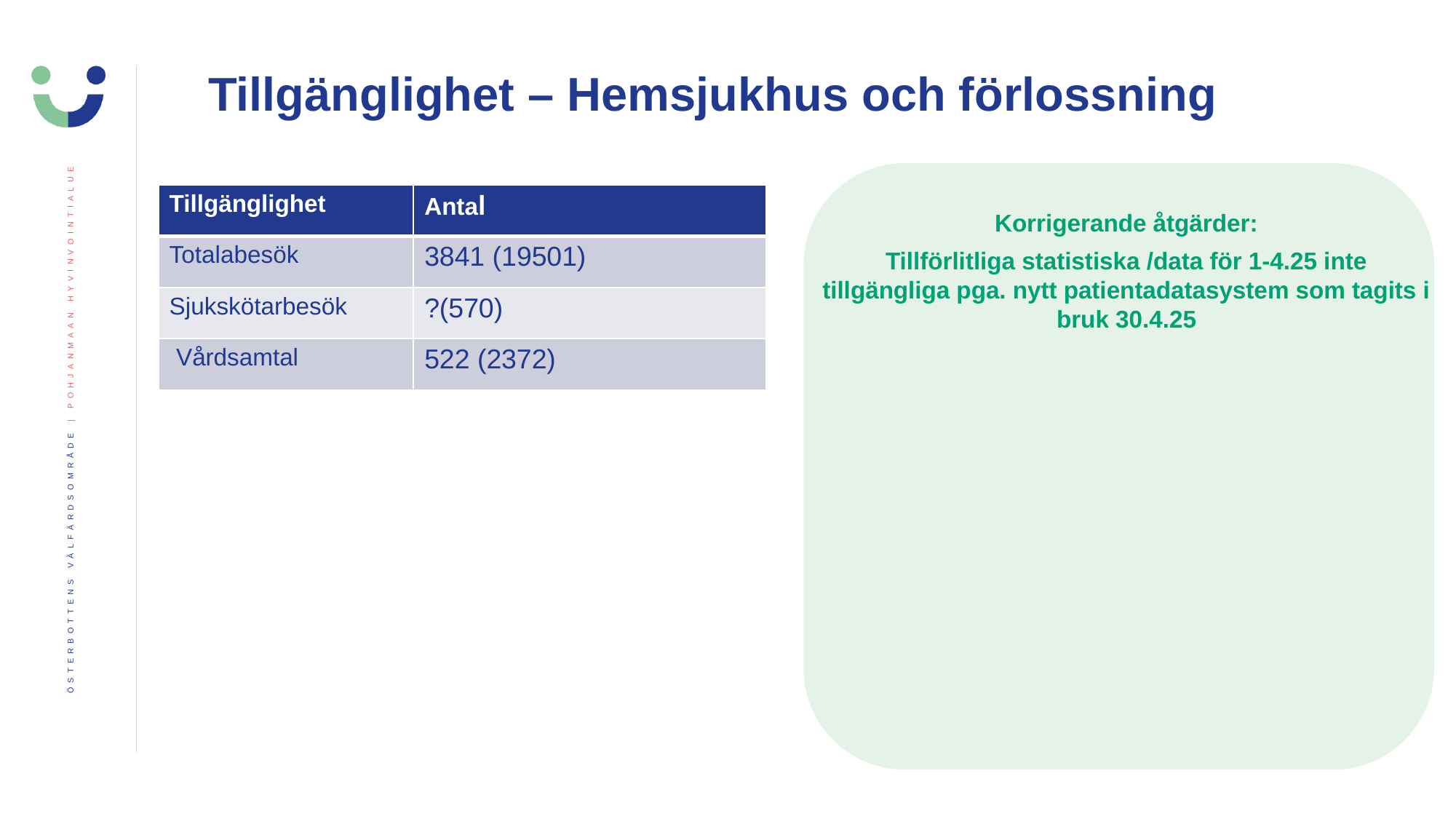

Tillgänglighet – Hemsjukhus och förlossning

| Tillgänglighet | Antal |
| --- | --- |
| Totalabesök | 3841 (19501) |
| Sjukskötarbesök | ?(570) |
| Vårdsamtal | 522 (2372) |
Korrigerande åtgärder:
Tillförlitliga statistiska /data för 1-4.25 inte tillgängliga pga. nytt patientadatasystem som tagits i bruk 30.4.25